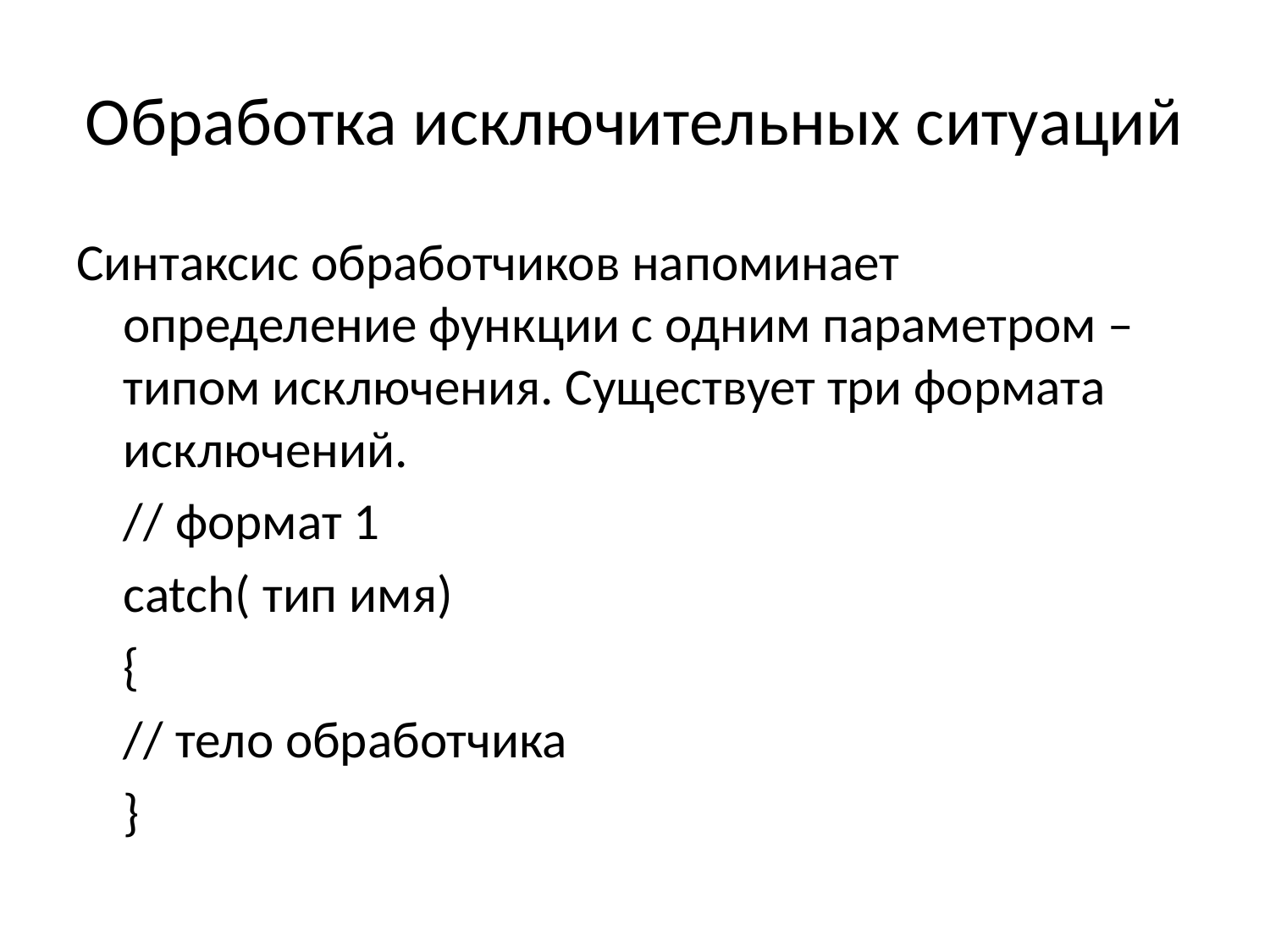

# Обработка исключительных ситуаций
Синтаксис обработчиков напоминает определение функции с одним параметром – типом исключения. Существует три формата исключений.
	// формат 1
	catch( тип имя)
	{
		// тело обработчика
	}